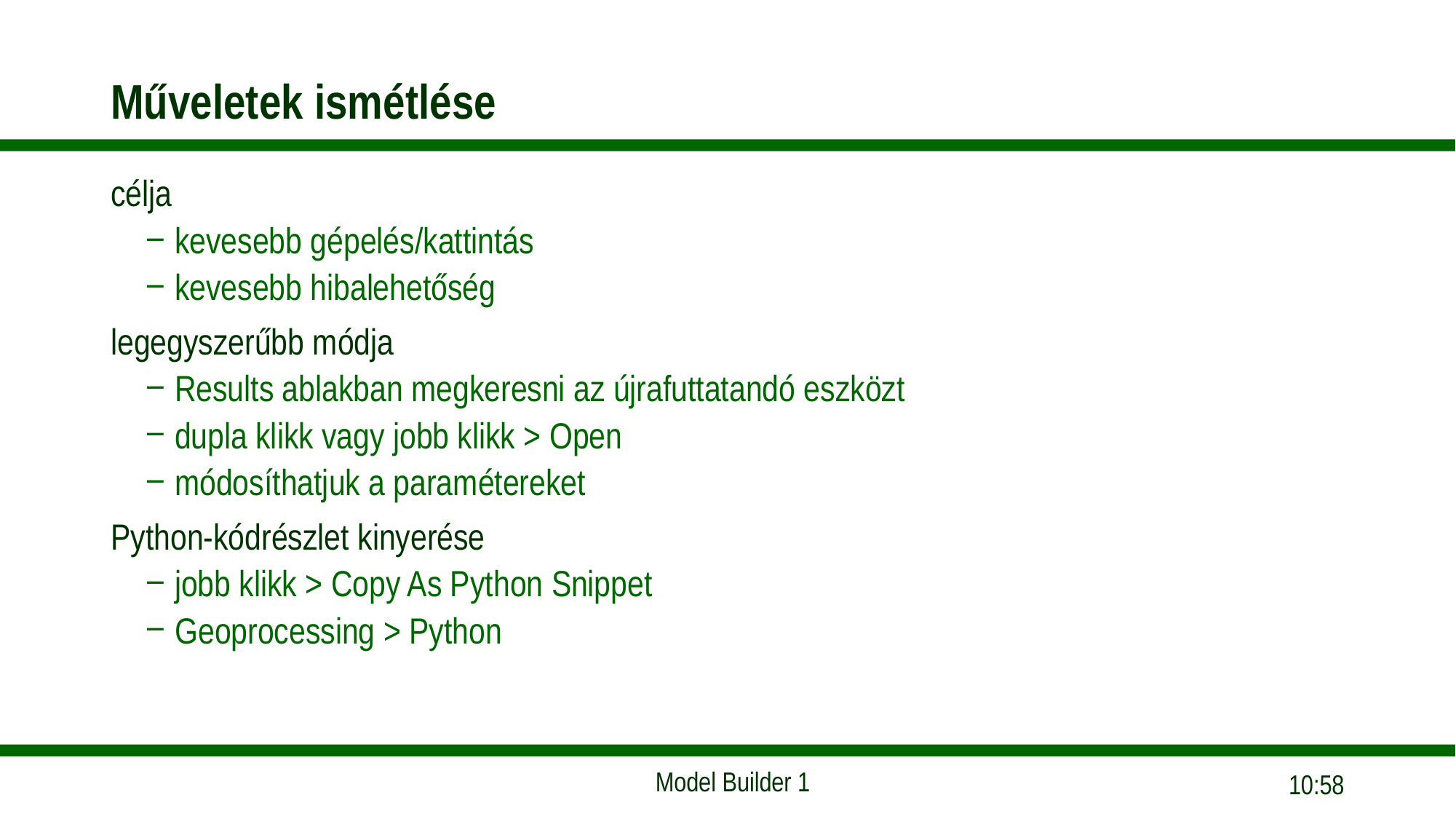

# Műveletek ismétlése
célja
kevesebb gépelés/kattintás
kevesebb hibalehetőség
legegyszerűbb módja
Results ablakban megkeresni az újrafuttatandó eszközt
dupla klikk vagy jobb klikk > Open
módosíthatjuk a paramétereket
Python-kódrészlet kinyerése
jobb klikk > Copy As Python Snippet
Geoprocessing > Python
10:58